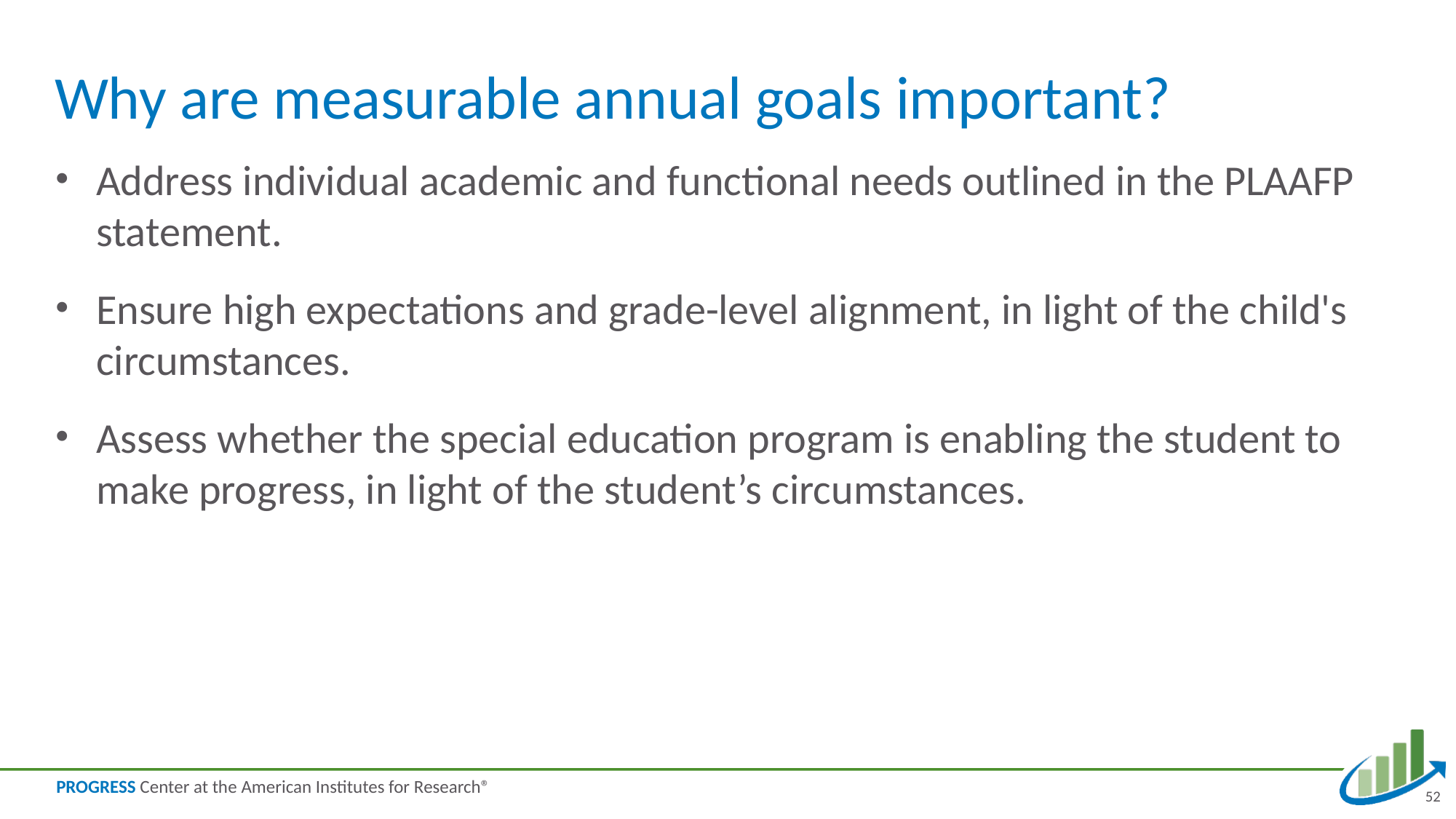

# Why are measurable annual goals important?
Address individual academic and functional needs outlined in the PLAAFP statement.
Ensure high expectations and grade-level alignment, in light of the child's circumstances.
Assess whether the special education program is enabling the student to make progress, in light of the student’s circumstances.

52